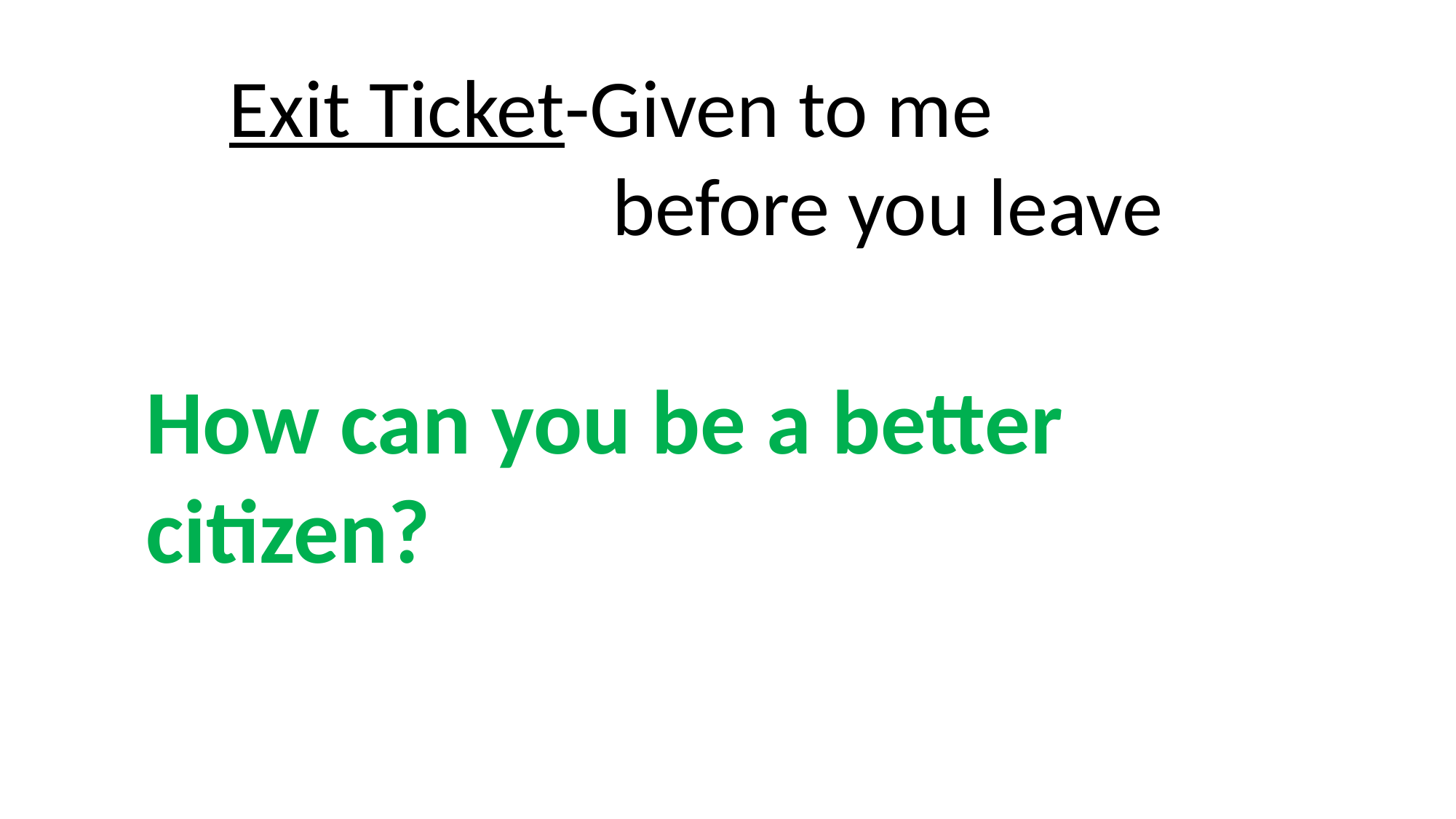

Exit Ticket-Given to me
			   before you leave
How can you be a better citizen?